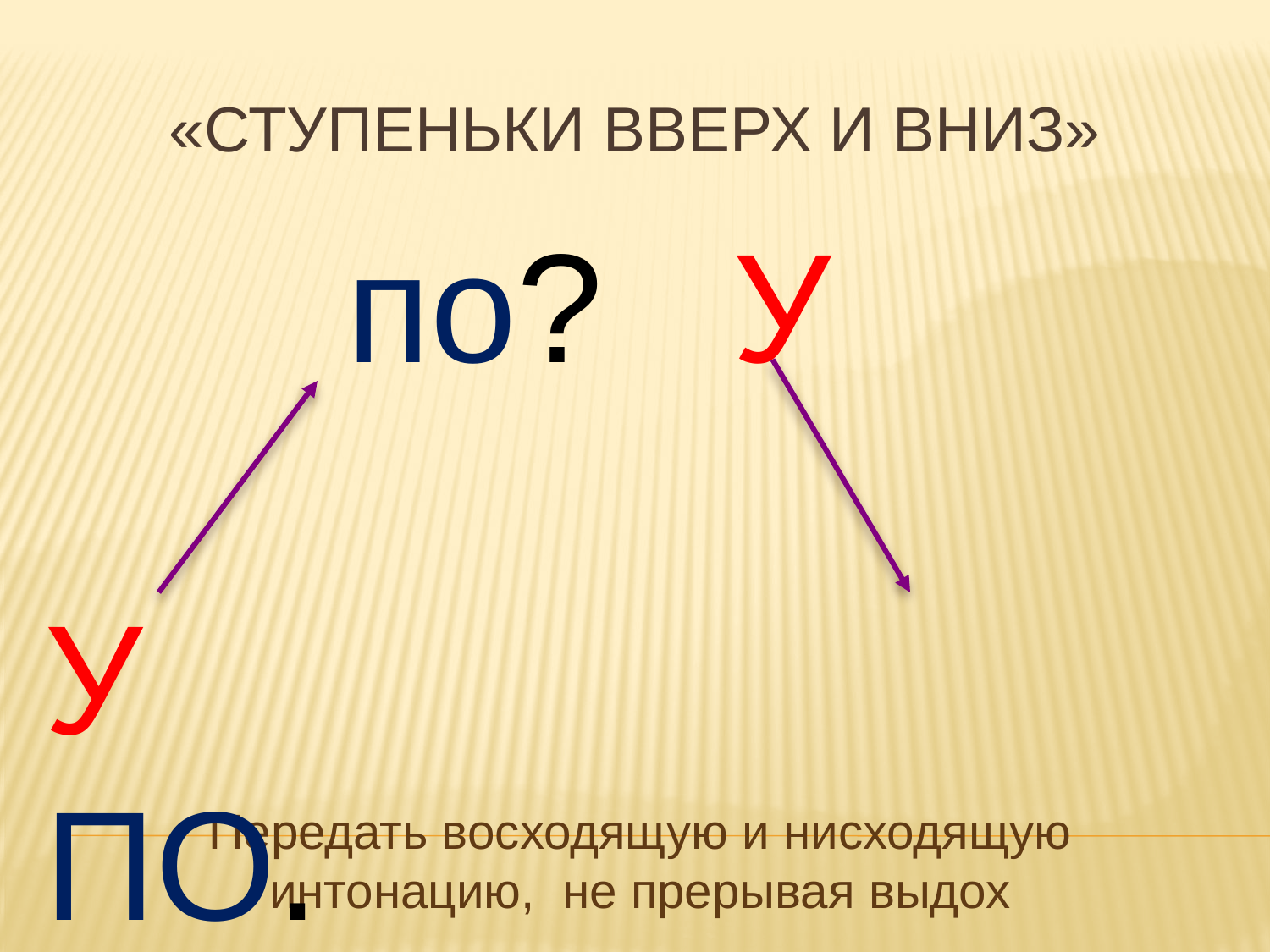

# «Ступеньки вверх и вниз»

       по?   У

У                    ПО.
Передать восходящую и нисходящую интонацию,  не прерывая выдох